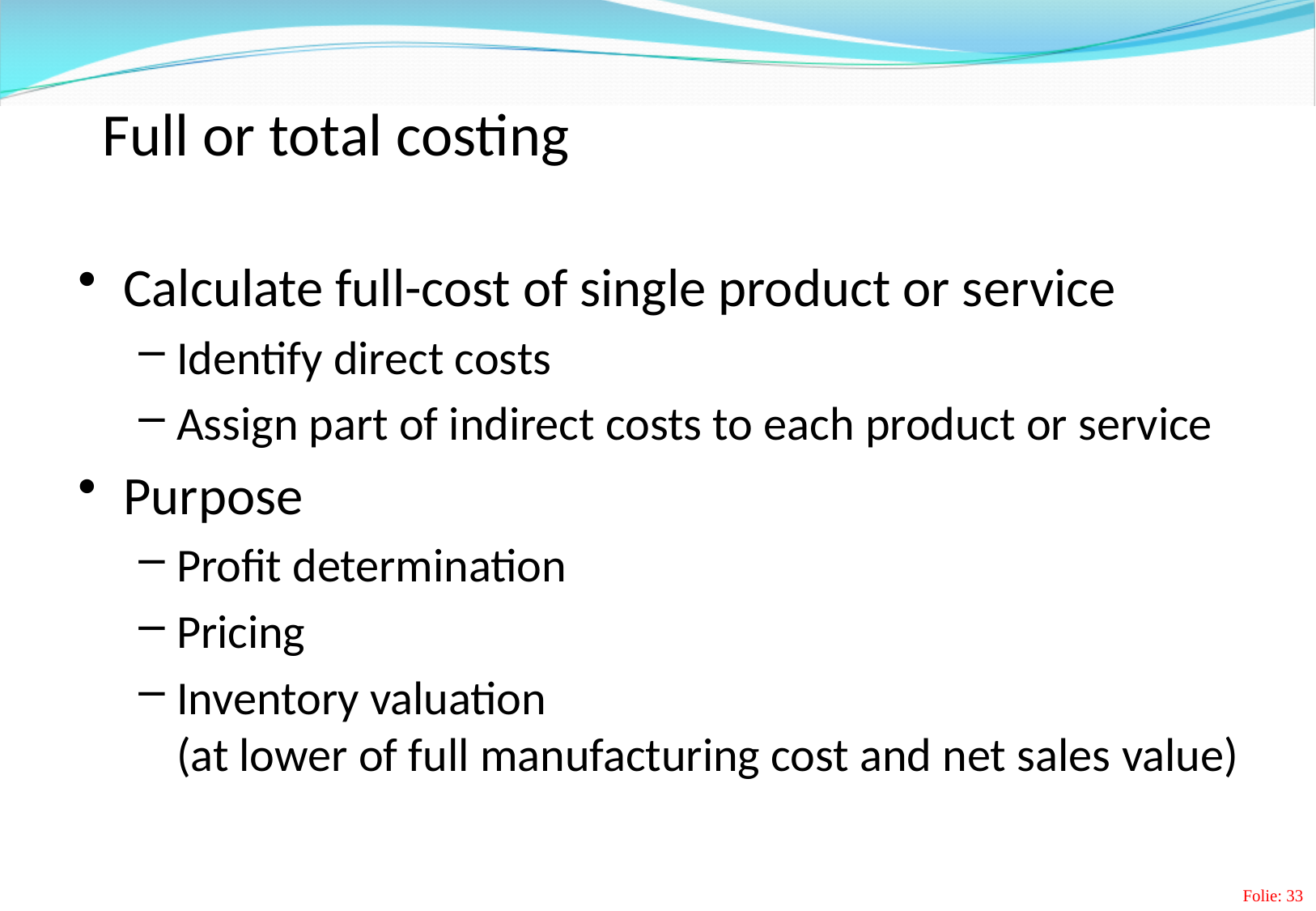

# Full or total costing
Calculate full-cost of single product or service
Identify direct costs
Assign part of indirect costs to each product or service
Purpose
Profit determination
Pricing
Inventory valuation
(at lower of full manufacturing cost and net sales value)